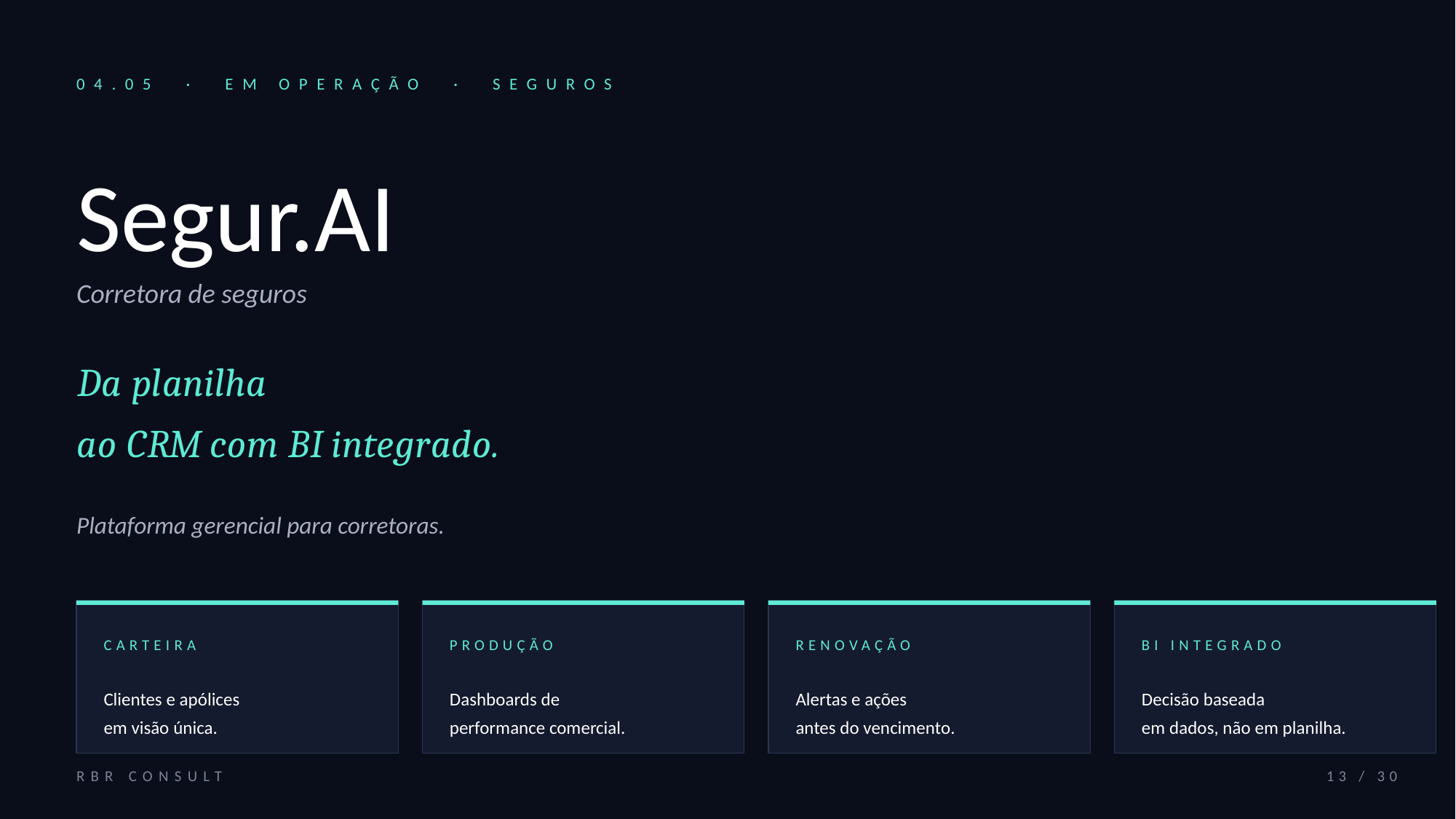

04.05  ·  EM OPERAÇÃO  ·  SEGUROS
Segur.AI
Corretora de seguros
Da planilha
ao CRM com BI integrado.
Plataforma gerencial para corretoras.

CARTEIRA
PRODUÇÃO
RENOVAÇÃO
BI INTEGRADO
Clientes e apólices
em visão única.
Dashboards de
performance comercial.
Alertas e ações
antes do vencimento.
Decisão baseada
em dados, não em planilha.
RBR CONSULT
13 / 30